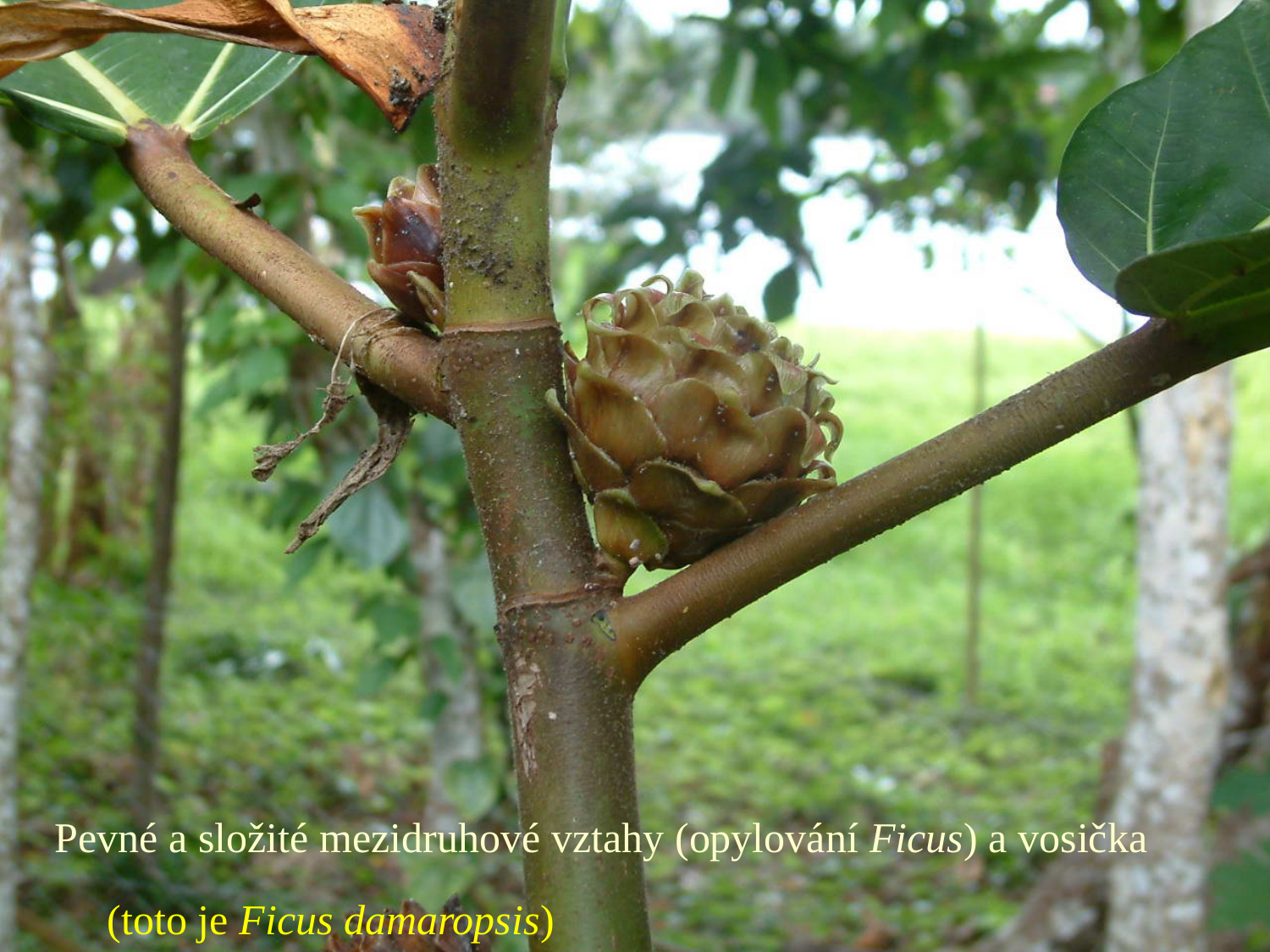

Pevné a složité mezidruhové vztahy (opylování Ficus) a vosička
(toto je Ficus damaropsis)